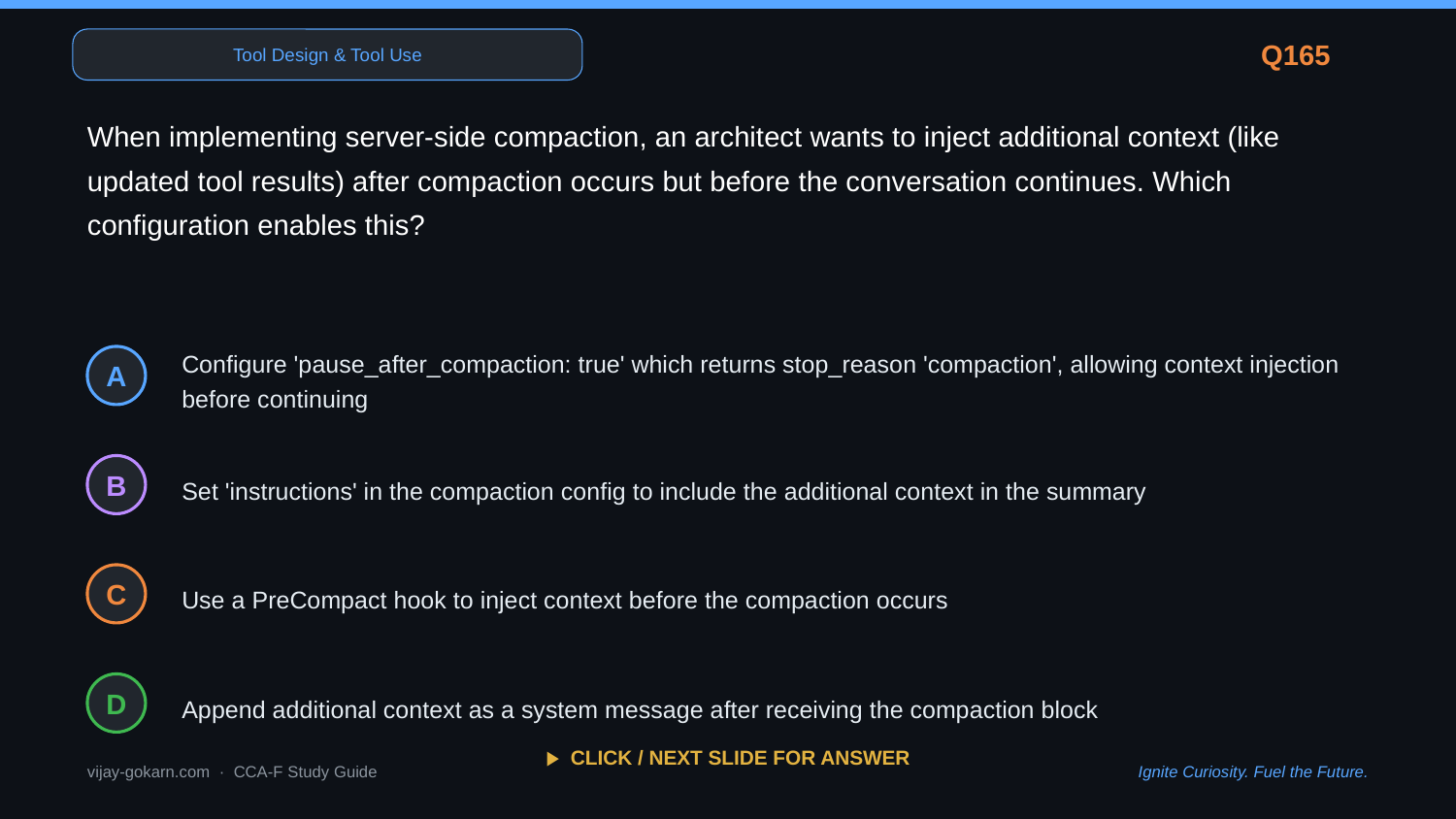

Tool Design & Tool Use
Q165
When implementing server-side compaction, an architect wants to inject additional context (like updated tool results) after compaction occurs but before the conversation continues. Which configuration enables this?
Configure 'pause_after_compaction: true' which returns stop_reason 'compaction', allowing context injection before continuing

A
Set 'instructions' in the compaction config to include the additional context in the summary

B
Use a PreCompact hook to inject context before the compaction occurs

C
Append additional context as a system message after receiving the compaction block

D
▶  CLICK / NEXT SLIDE FOR ANSWER
vijay-gokarn.com  ·  CCA-F Study Guide
Ignite Curiosity. Fuel the Future.